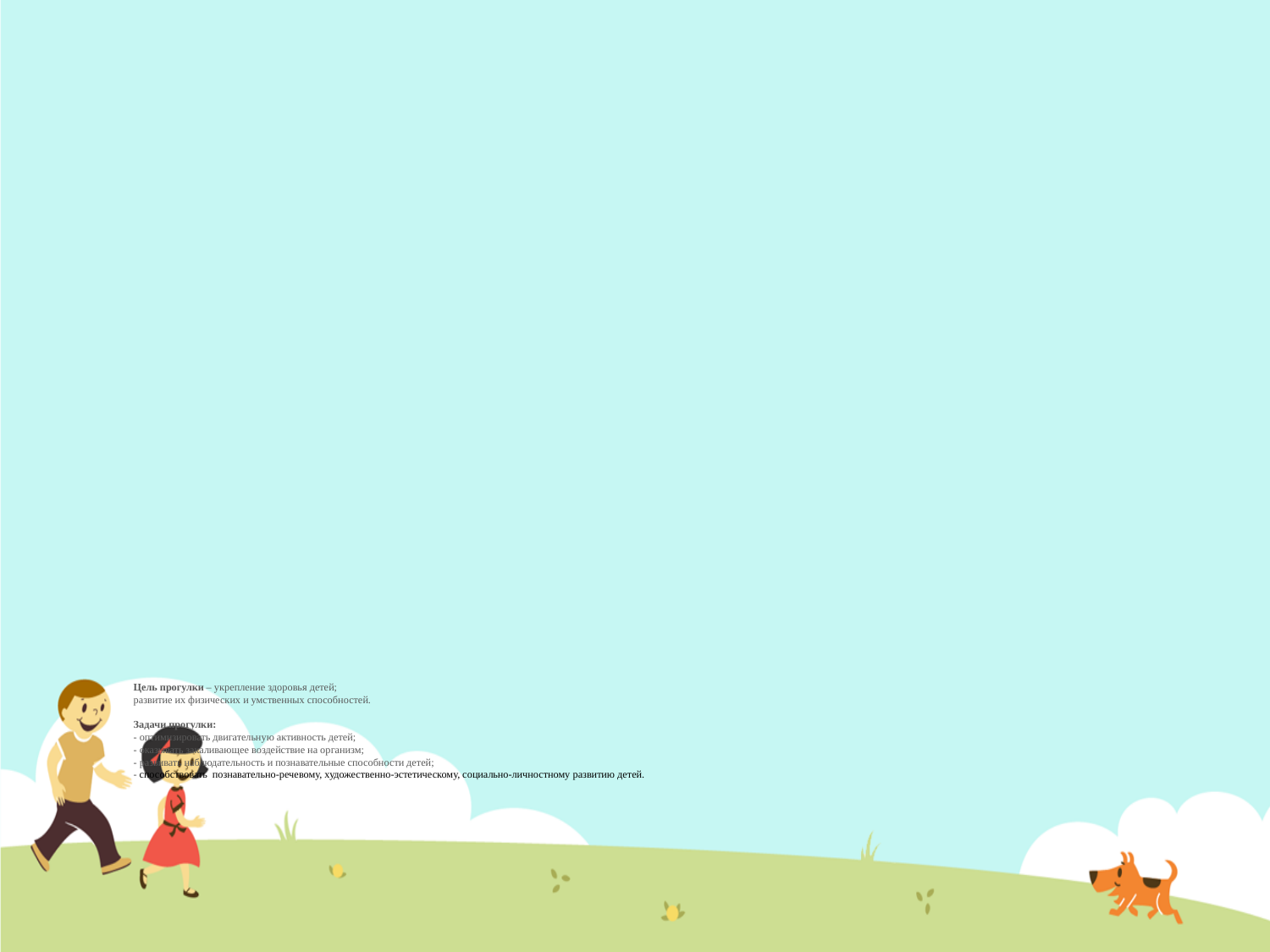

# Цель прогулки – укрепление здоровья детей; развитие их физических и умственных способностей. Задачи прогулки: - оптимизировать двигательную активность детей; - оказывать закаливающее воздействие на организм; - развивать наблюдательность и познавательные способности детей; - способствовать  познавательно-речевому, художественно-эстетическому, социально-личностному развитию детей.